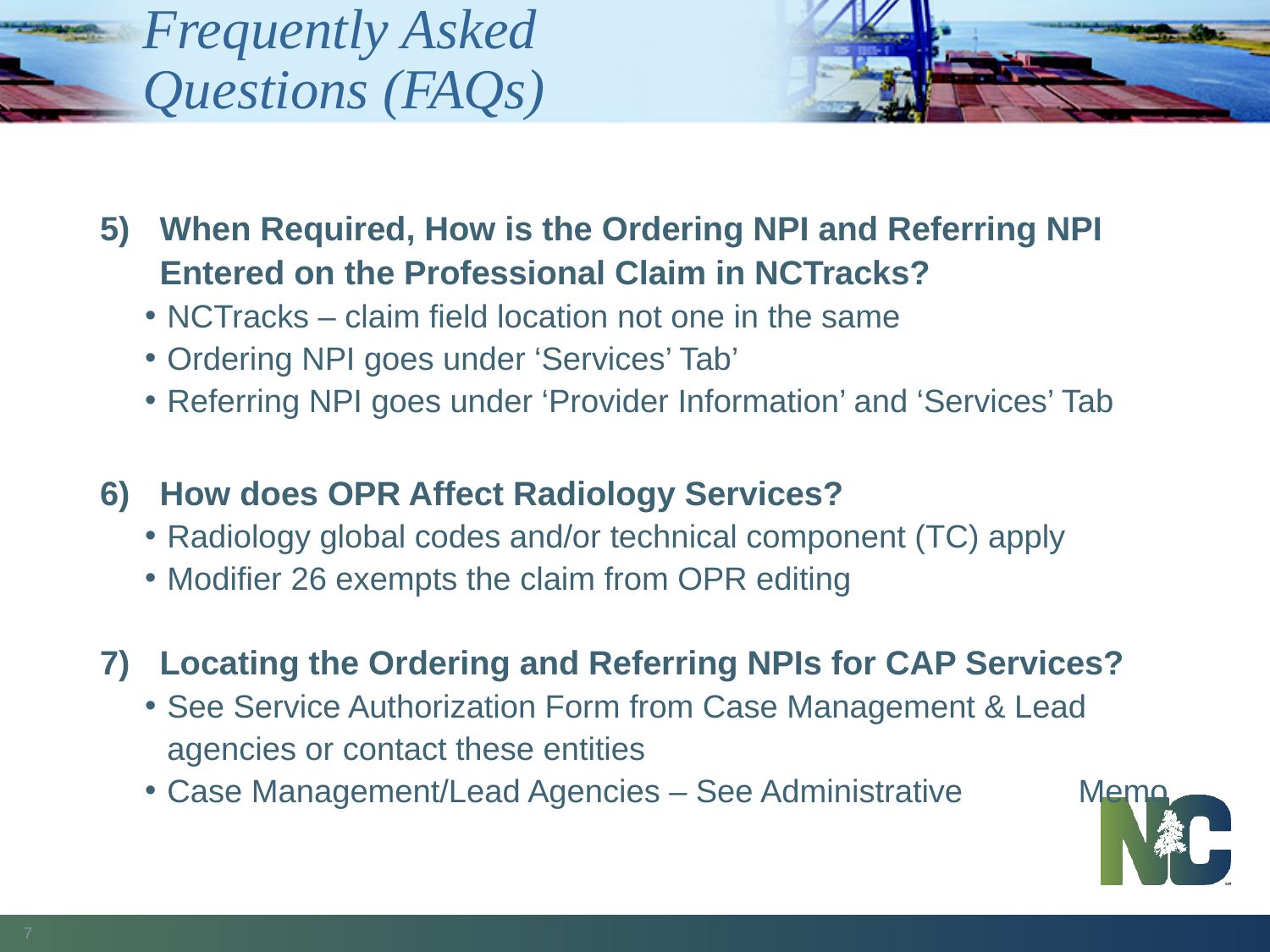

# Frequently Asked Questions (FAQs)
When Required, How is the Ordering NPI and Referring NPI Entered on the Professional Claim in NCTracks?
NCTracks – claim field location not one in the same
Ordering NPI goes under ‘Services’ Tab’
Referring NPI goes under ‘Provider Information’ and ‘Services’ Tab

How does OPR Affect Radiology Services?
Radiology global codes and/or technical component (TC) apply
Modifier 26 exempts the claim from OPR editing

Locating the Ordering and Referring NPIs for CAP Services?
See Service Authorization Form from Case Management & Lead agencies or contact these entities
Case Management/Lead Agencies – See Administrative             Memo

7